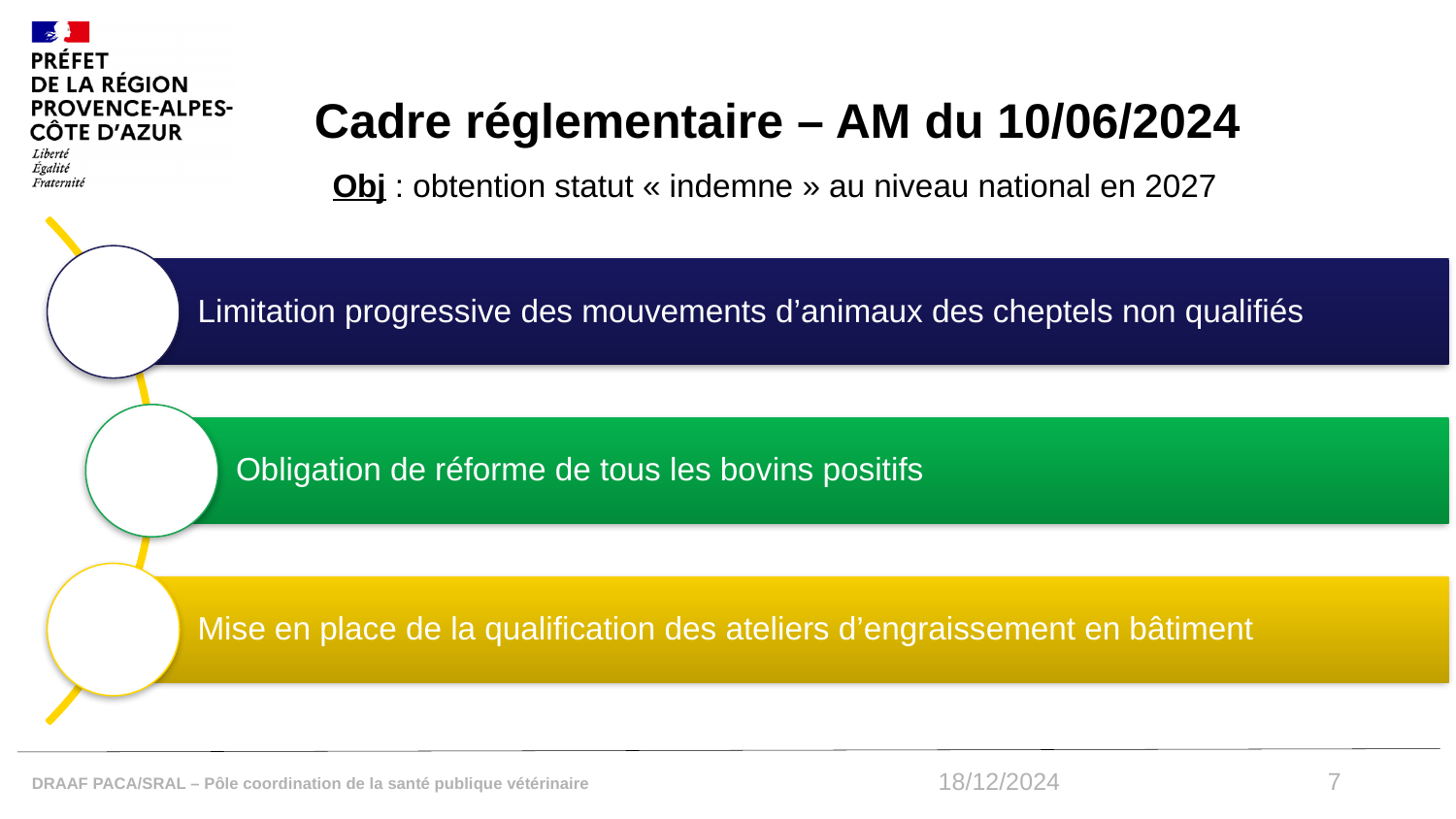

# Cadre réglementaire – AM du 10/06/2024
Obj : obtention statut « indemne » au niveau national en 2027
Limitation progressive des mouvements d’animaux des cheptels non qualifiés
Obligation de réforme de tous les bovins positifs
Mise en place de la qualification des ateliers d’engraissement en bâtiment
18/12/2024
7
DRAAF PACA/SRAL – Pôle coordination de la santé publique vétérinaire